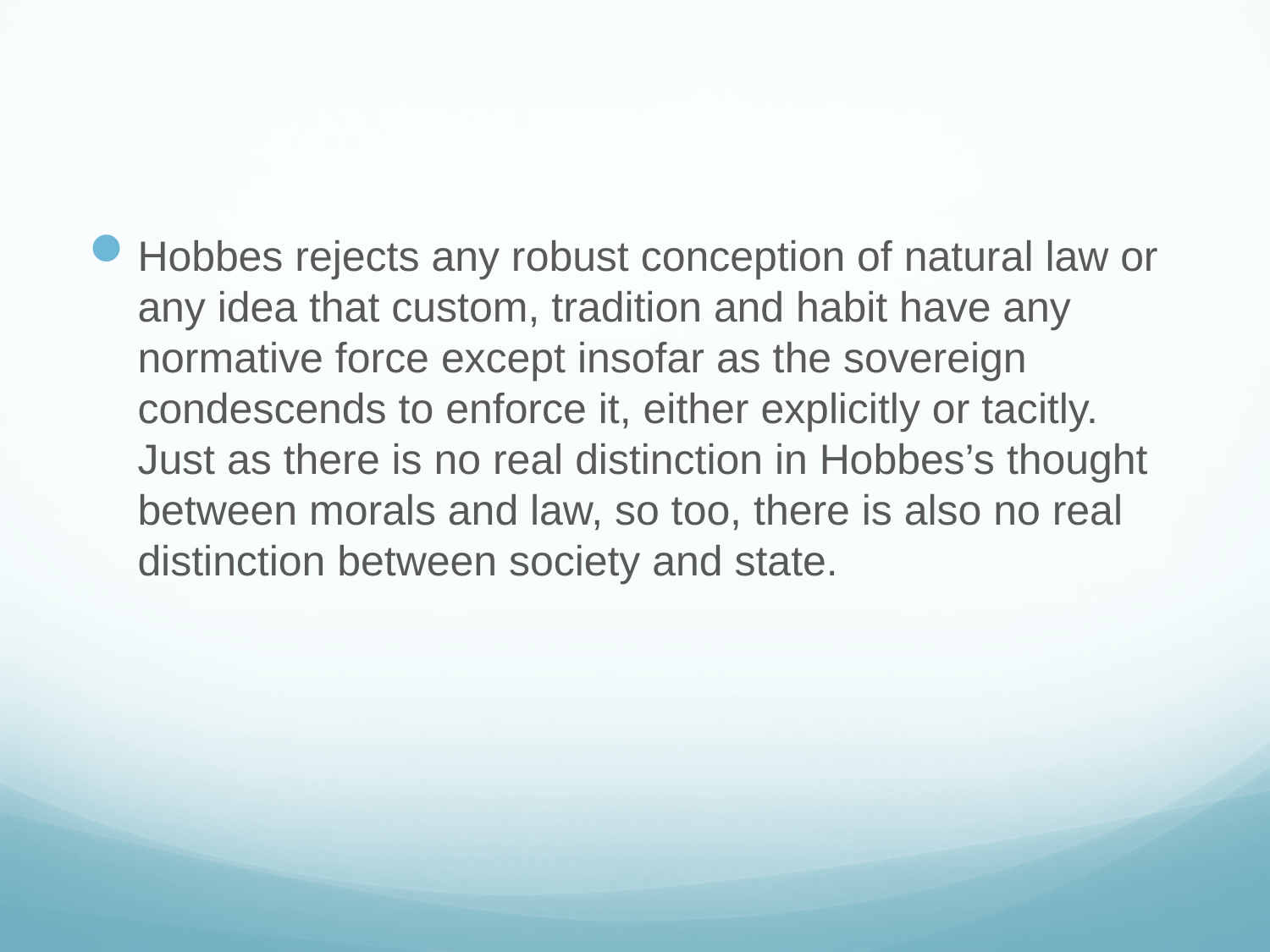

#
Hobbes rejects any robust conception of natural law or any idea that custom, tradition and habit have any normative force except insofar as the sovereign condescends to enforce it, either explicitly or tacitly. Just as there is no real distinction in Hobbes’s thought between morals and law, so too, there is also no real distinction between society and state.